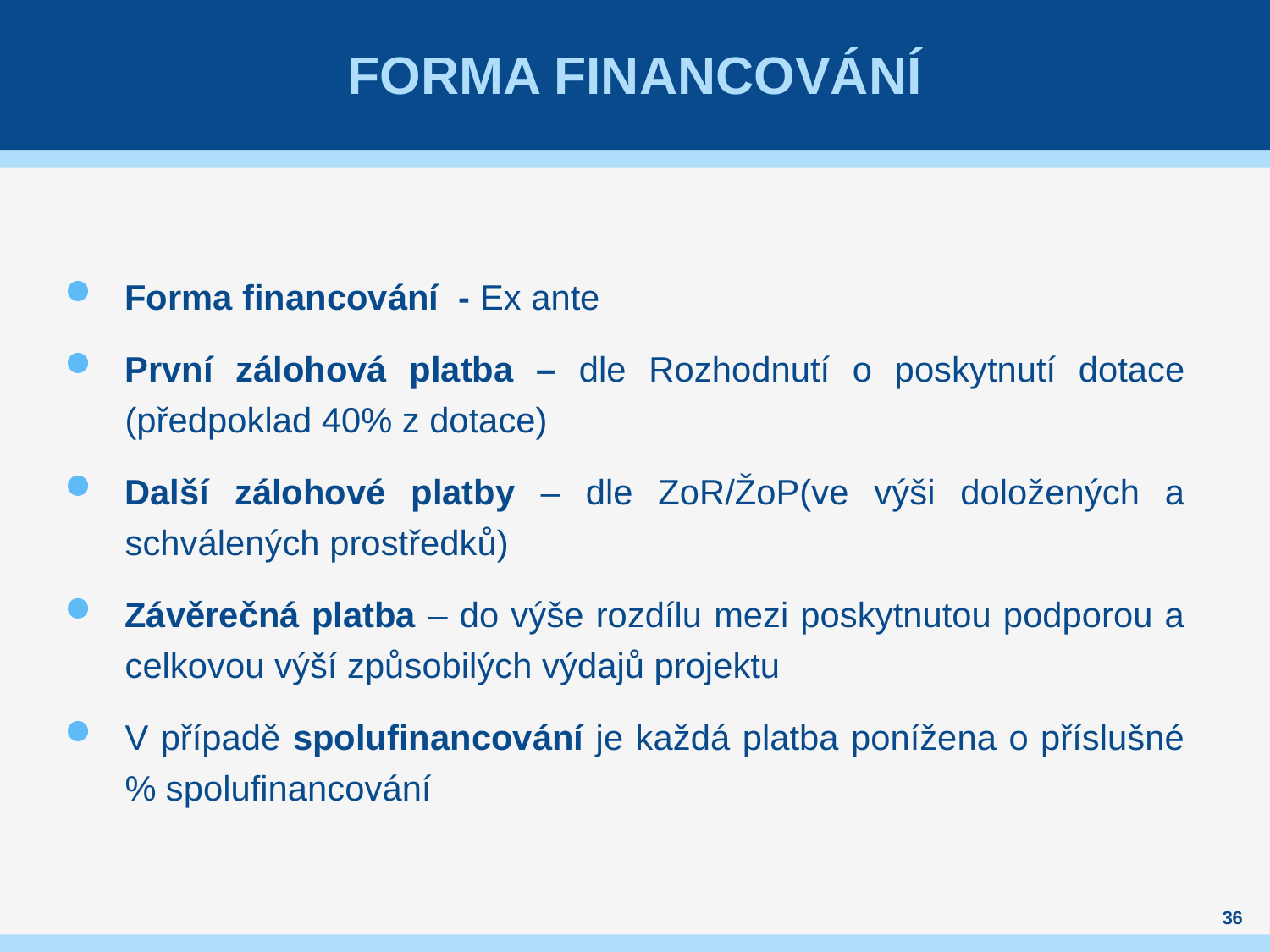

# Forma FINANCOVÁNÍ
Forma financování  - Ex ante
První zálohová platba – dle Rozhodnutí o poskytnutí dotace (předpoklad 40% z dotace)
Další zálohové platby – dle ZoR/ŽoP(ve výši doložených a schválených prostředků)
Závěrečná platba – do výše rozdílu mezi poskytnutou podporou a celkovou výší způsobilých výdajů projektu
V případě spolufinancování je každá platba ponížena o příslušné % spolufinancování

36